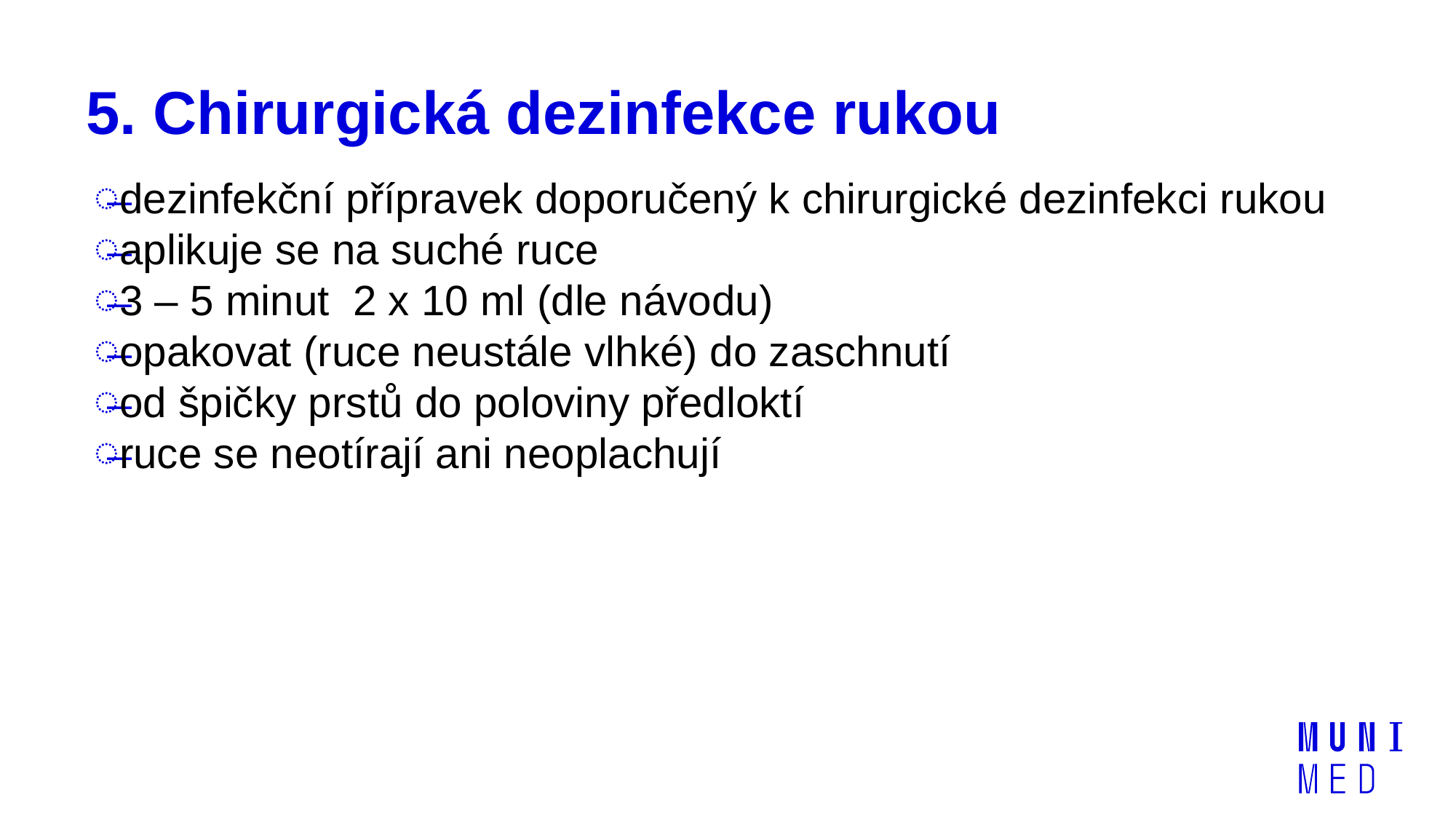

# 5. Chirurgická dezinfekce rukou
dezinfekční přípravek doporučený k chirurgické dezinfekci rukou
aplikuje se na suché ruce
3 – 5 minut  2 x 10 ml (dle návodu)
opakovat (ruce neustále vlhké) do zaschnutí
od špičky prstů do poloviny předloktí
ruce se neotírají ani neoplachují